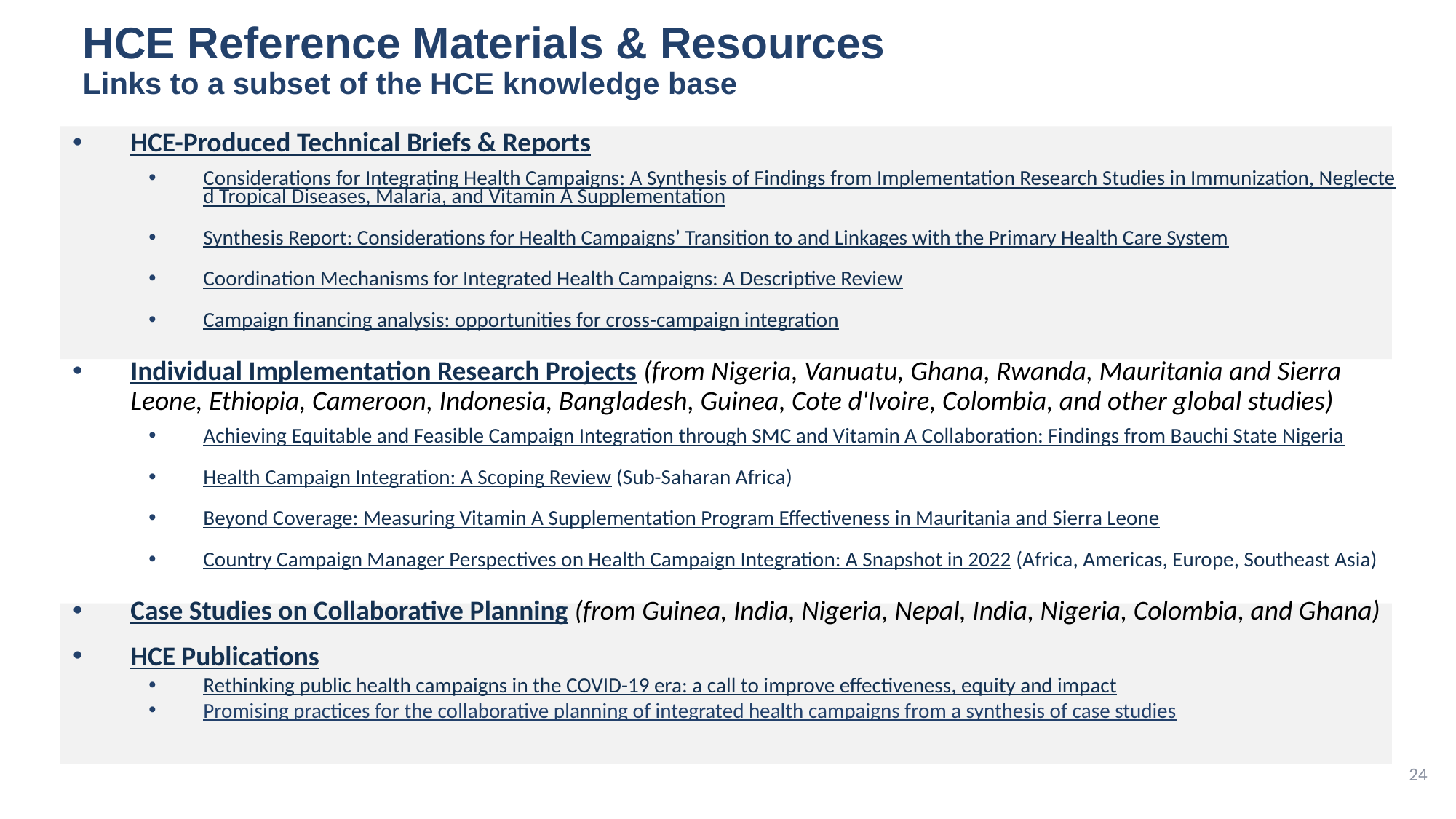

# HCE Reference Materials & Resources Links to a subset of the HCE knowledge base
HCE-Produced Technical Briefs & Reports
Considerations for Integrating Health Campaigns: A Synthesis of Findings from Implementation Research Studies in Immunization, Neglected Tropical Diseases, Malaria, and Vitamin A Supplementation
Synthesis Report: Considerations for Health Campaigns’ Transition to and Linkages with the Primary Health Care System
Coordination Mechanisms for Integrated Health Campaigns: A Descriptive Review
Campaign financing analysis: opportunities for cross-campaign integration
Individual Implementation Research Projects (from Nigeria, Vanuatu, Ghana, Rwanda, Mauritania and Sierra Leone, Ethiopia, Cameroon, Indonesia, Bangladesh, Guinea, Cote d'Ivoire, Colombia, and other global studies)
Achieving Equitable and Feasible Campaign Integration through SMC and Vitamin A Collaboration: Findings from Bauchi State Nigeria
Health Campaign Integration: A Scoping Review (Sub-Saharan Africa)
Beyond Coverage: Measuring Vitamin A Supplementation Program Effectiveness in Mauritania and Sierra Leone
Country Campaign Manager Perspectives on Health Campaign Integration: A Snapshot in 2022 (Africa, Americas, Europe, Southeast Asia)
Case Studies on Collaborative Planning (from Guinea, India, Nigeria, Nepal, India, Nigeria, Colombia, and Ghana)
HCE Publications
Rethinking public health campaigns in the COVID-19 era: a call to improve effectiveness, equity and impact
Promising practices for the collaborative planning of integrated health campaigns from a synthesis of case studies

24